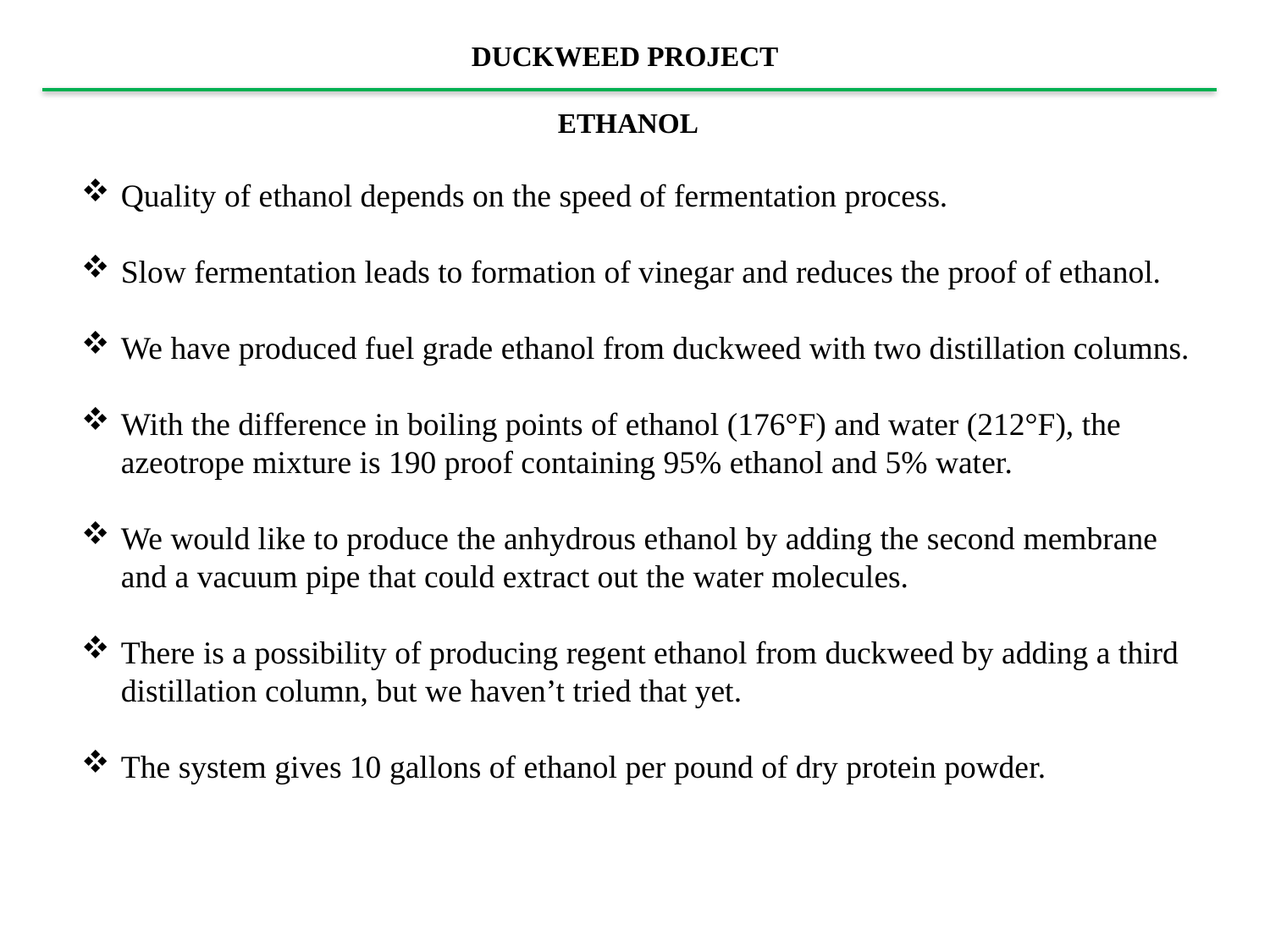

DUCKWEED PROJECT

ETHANOL
Quality of ethanol depends on the speed of fermentation process.

Slow fermentation leads to formation of vinegar and reduces the proof of ethanol.

We have produced fuel grade ethanol from duckweed with two distillation columns.

With the difference in boiling points of ethanol (176°F) and water (212°F), the azeotrope mixture is 190 proof containing 95% ethanol and 5% water.

We would like to produce the anhydrous ethanol by adding the second membrane and a vacuum pipe that could extract out the water molecules.

There is a possibility of producing regent ethanol from duckweed by adding a third distillation column, but we haven’t tried that yet.

The system gives 10 gallons of ethanol per pound of dry protein powder.